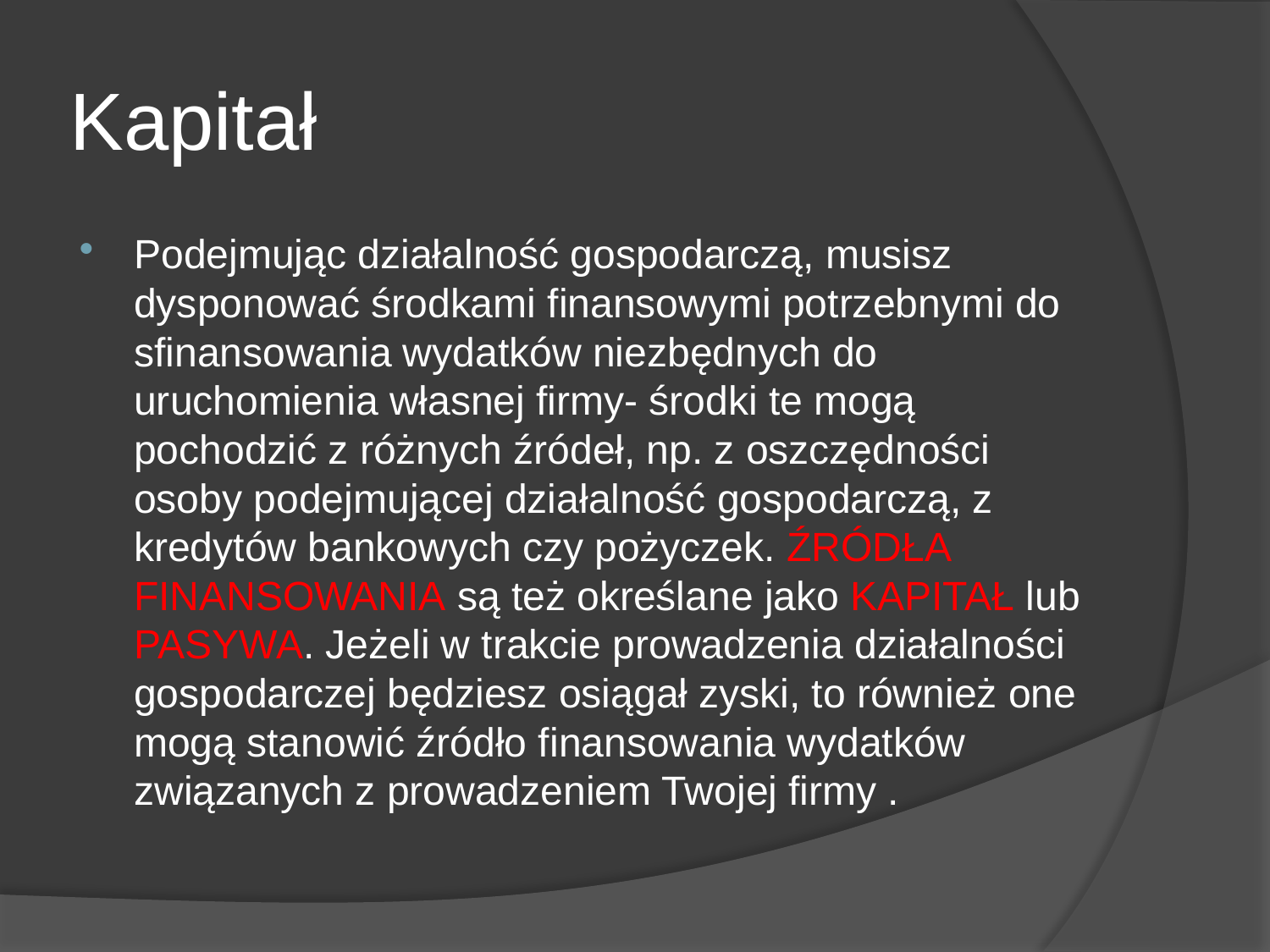

# Kapitał
Podejmując działalność gospodarczą, musisz dysponować środkami finansowymi potrzebnymi do sfinansowania wydatków niezbędnych do uruchomienia własnej firmy- środki te mogą pochodzić z różnych źródeł, np. z oszczędności osoby podejmującej działalność gospodarczą, z kredytów bankowych czy pożyczek. ŹRÓDŁA FINANSOWANIA są też określane jako KAPITAŁ lub PASYWA. Jeżeli w trakcie prowadzenia działalności gospodarczej będziesz osiągał zyski, to również one mogą stanowić źródło finansowania wydatków związanych z prowadzeniem Twojej firmy .